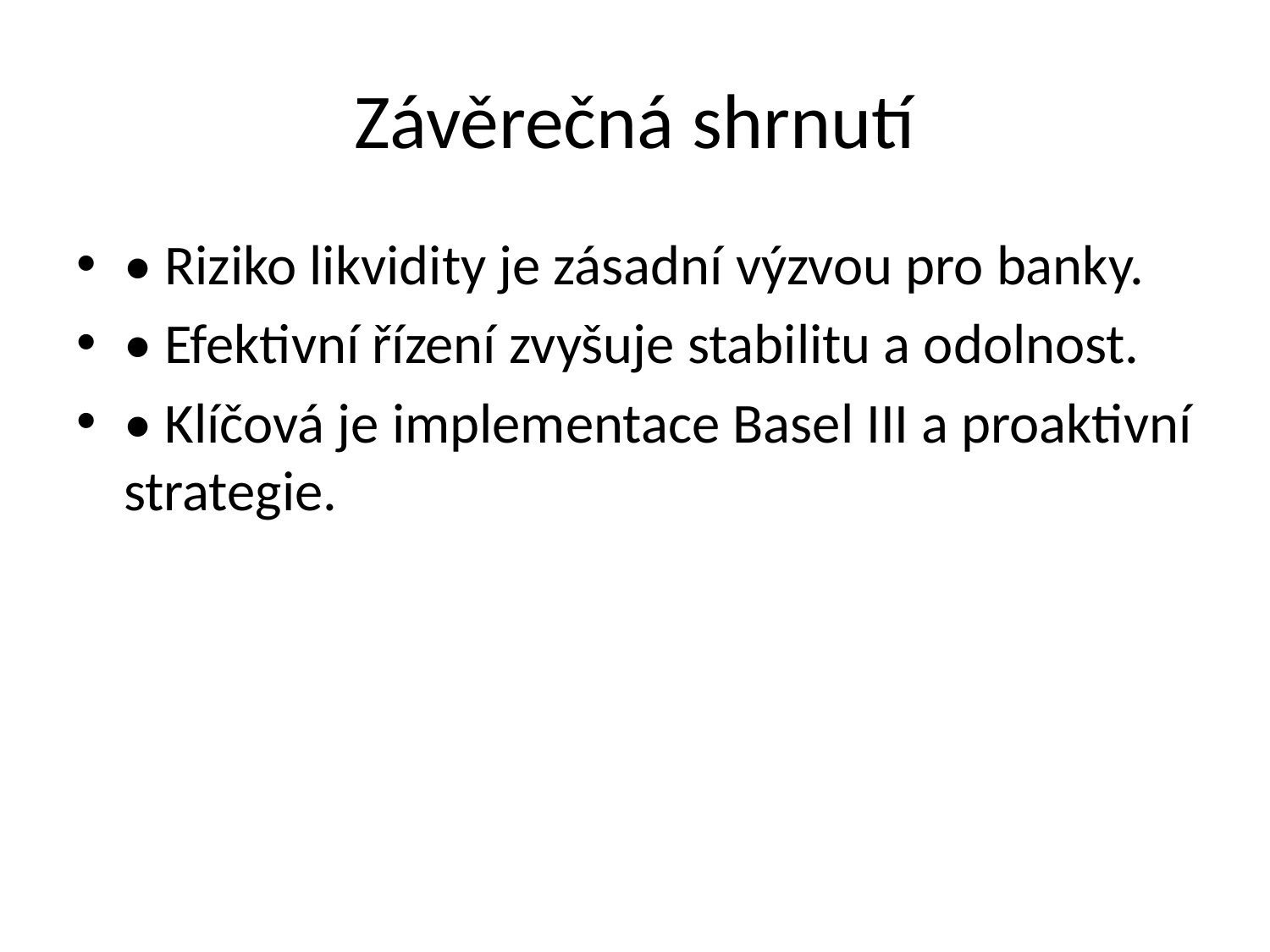

# Závěrečná shrnutí
• Riziko likvidity je zásadní výzvou pro banky.
• Efektivní řízení zvyšuje stabilitu a odolnost.
• Klíčová je implementace Basel III a proaktivní strategie.